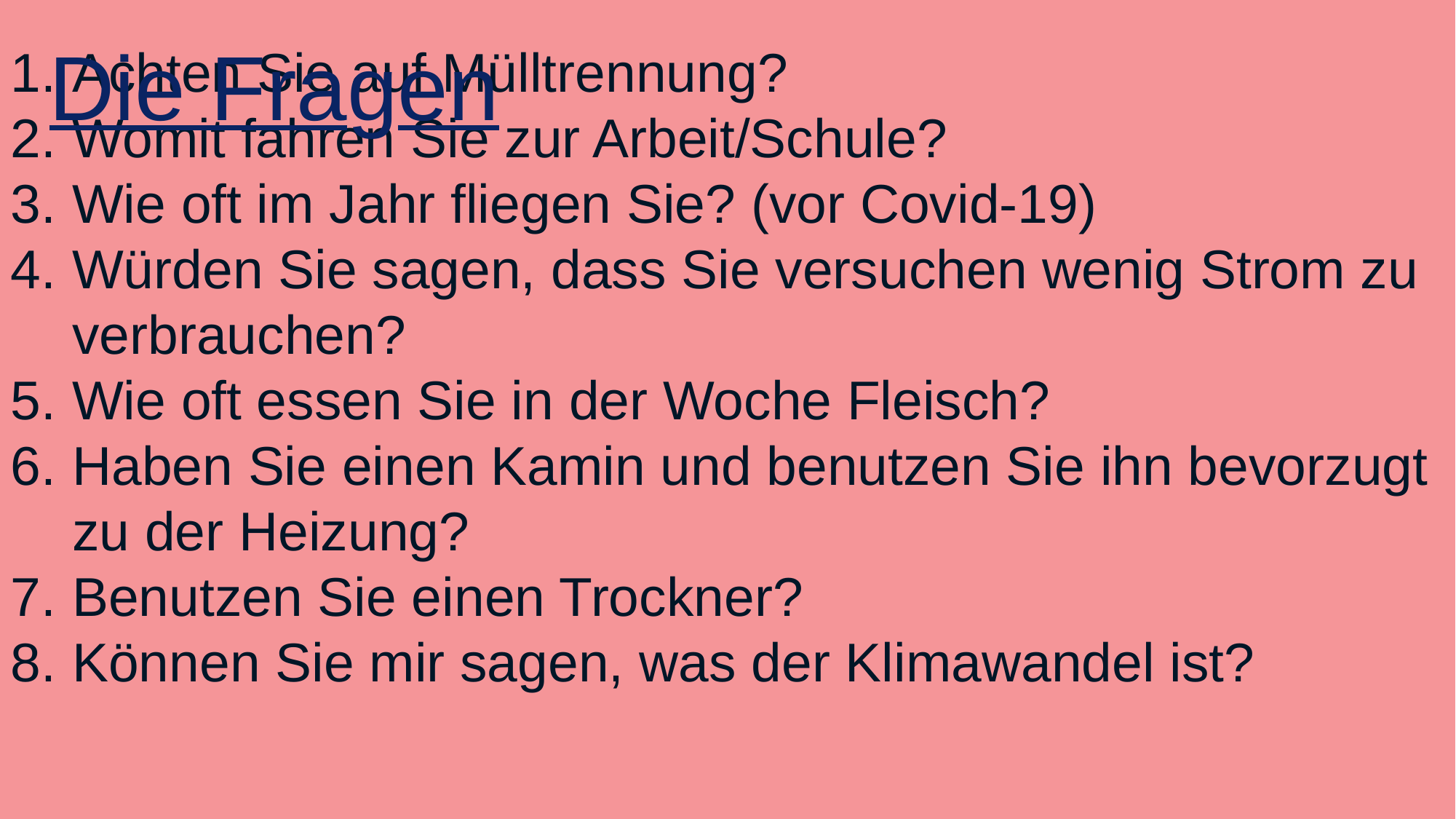

Unsere Umfragen - Ergebnisse
Die Fragen
Achten Sie auf Mülltrennung?
Womit fahren Sie zur Arbeit/Schule?
Wie oft im Jahr fliegen Sie? (vor Covid-19)
Würden Sie sagen, dass Sie versuchen wenig Strom zu verbrauchen?
Wie oft essen Sie in der Woche Fleisch?
Haben Sie einen Kamin und benutzen Sie ihn bevorzugt zu der Heizung?
Benutzen Sie einen Trockner?
Können Sie mir sagen, was der Klimawandel ist?